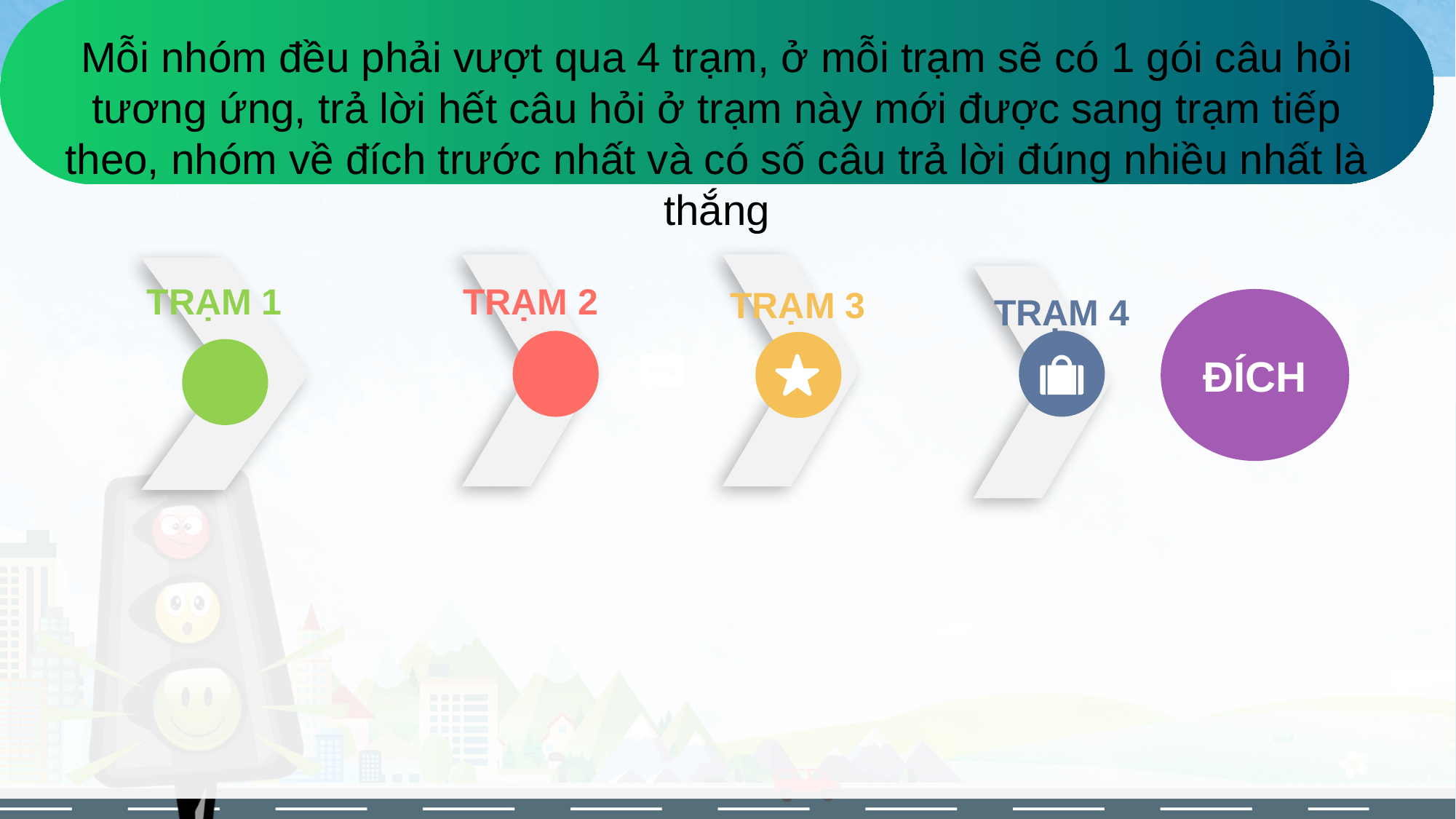

Mỗi nhóm đều phải vượt qua 4 trạm, ở mỗi trạm sẽ có 1 gói câu hỏi tương ứng, trả lời hết câu hỏi ở trạm này mới được sang trạm tiếp theo, nhóm về đích trước nhất và có số câu trả lời đúng nhiều nhất là thắng
M

TRẠM 1
TRẠM 2
TRẠM 3
TRẠM 4
ĐÍCH